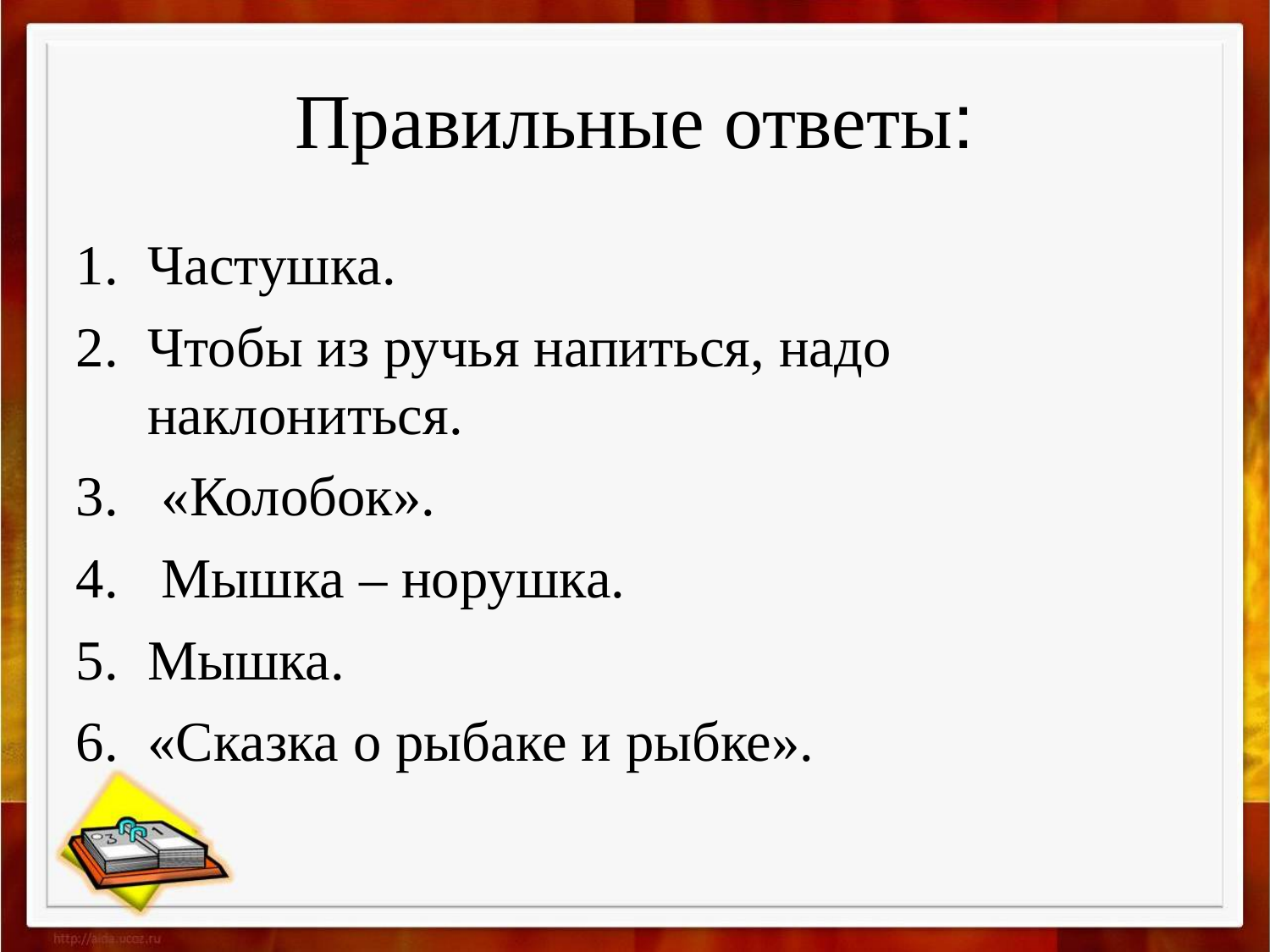

# Правильные ответы:
Частушка.
Чтобы из ручья напиться, надо наклониться.
 «Колобок».
 Мышка – норушка.
Мышка.
«Сказка о рыбаке и рыбке».